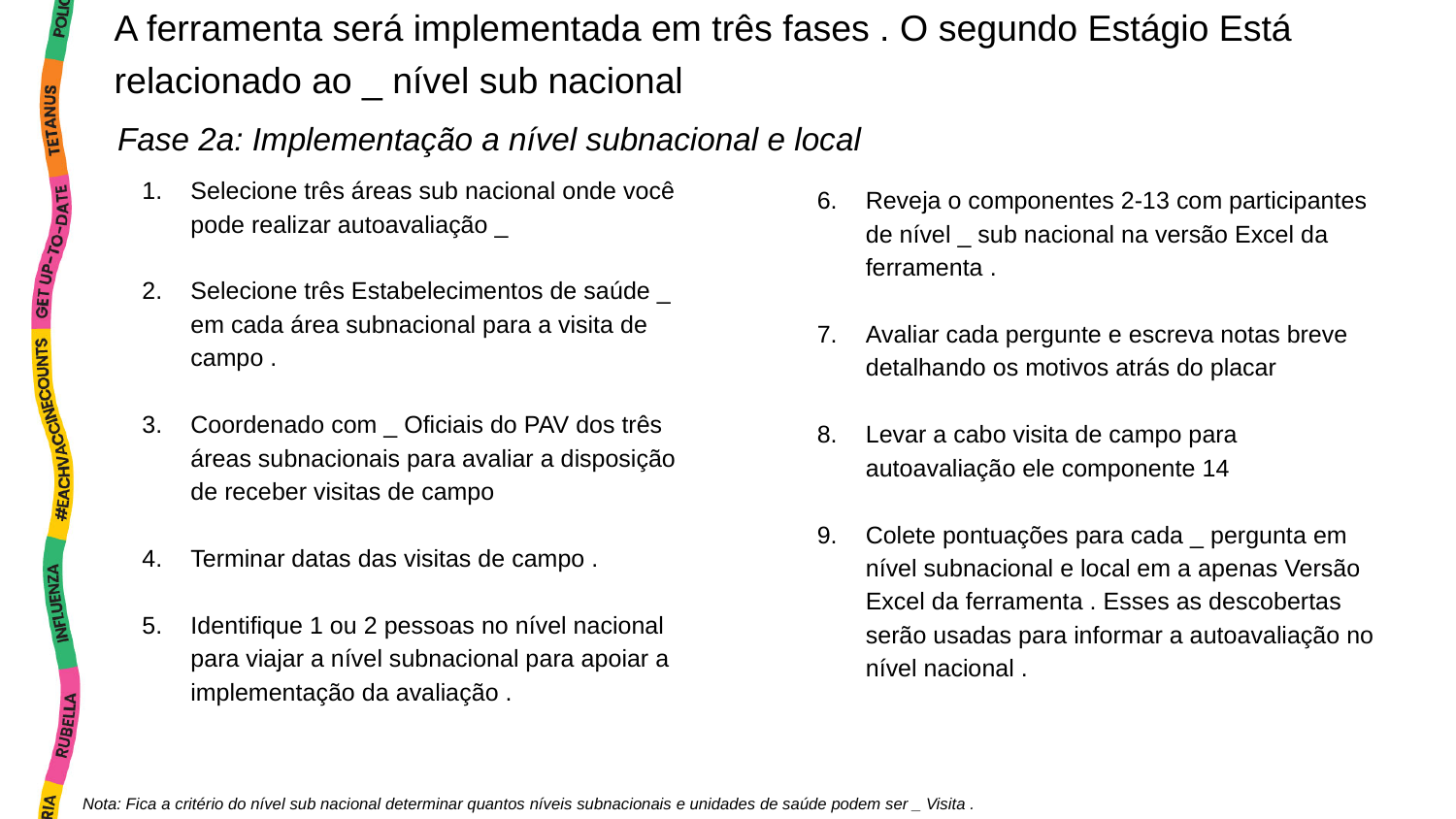

A ferramenta será implementada em três fases . O segundo Estágio Está relacionado ao _ nível sub nacional
Fase 2a: Implementação a nível subnacional e local
Selecione três áreas sub nacional onde você pode realizar autoavaliação _

Selecione três Estabelecimentos de saúde _ em cada área subnacional para a visita de campo .

Coordenado com _ Oficiais do PAV dos três áreas subnacionais para avaliar a disposição de receber visitas de campo

Terminar datas das visitas de campo .

Identifique 1 ou 2 pessoas no nível nacional para viajar a nível subnacional para apoiar a implementação da avaliação .
Reveja o componentes 2-13 com participantes de nível _ sub nacional na versão Excel da ferramenta .

Avaliar cada pergunte e escreva notas breve detalhando os motivos atrás do placar

Levar a cabo visita de campo para autoavaliação ele componente 14

Colete pontuações para cada _ pergunta em nível subnacional e local em a apenas Versão Excel da ferramenta . Esses as descobertas serão usadas para informar a autoavaliação no nível nacional .
Nota: Fica a critério do nível sub nacional determinar quantos níveis subnacionais e unidades de saúde podem ser _ Visita .